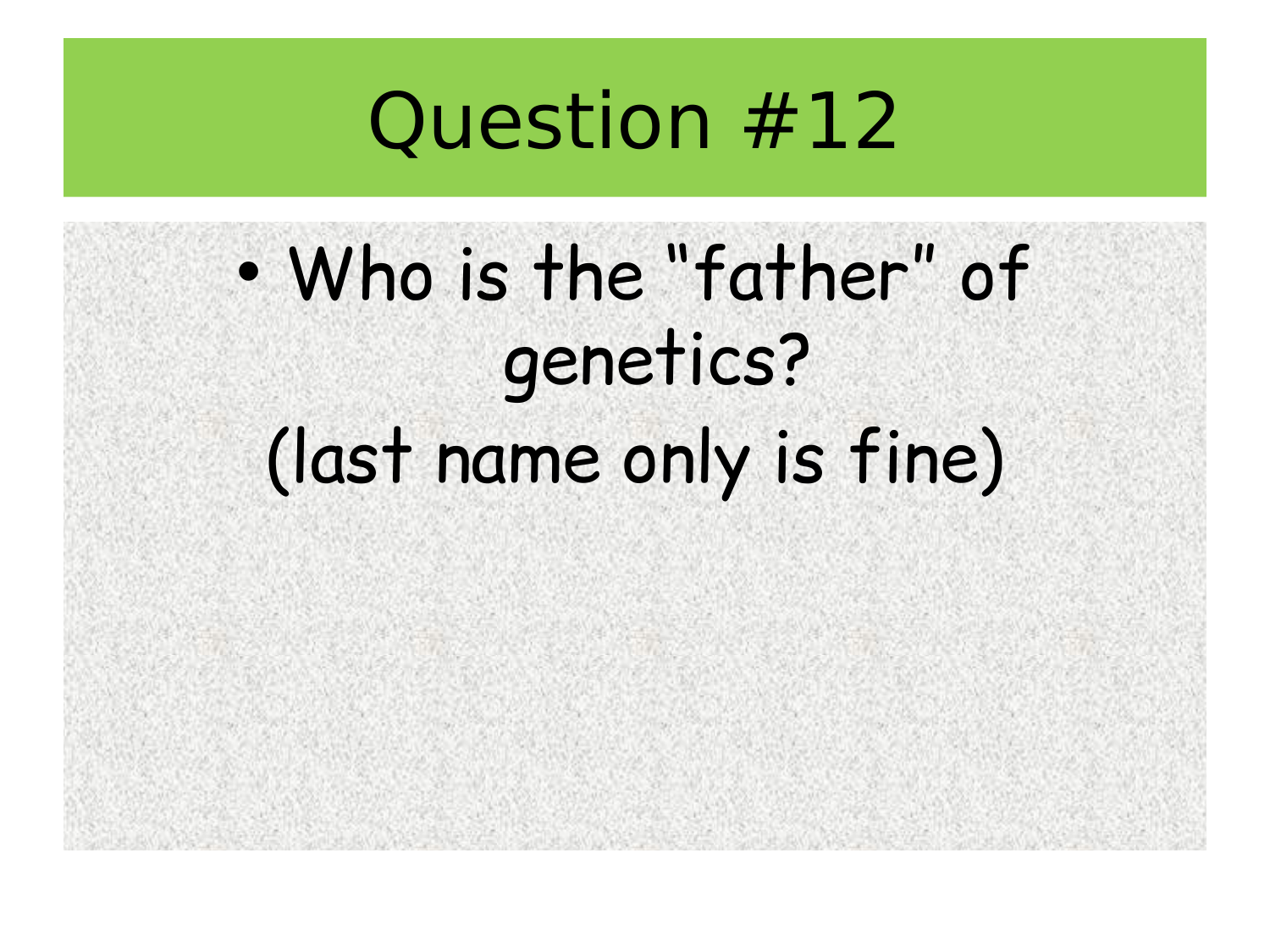

# Question #12
Who is the “father” of genetics?
(last name only is fine)